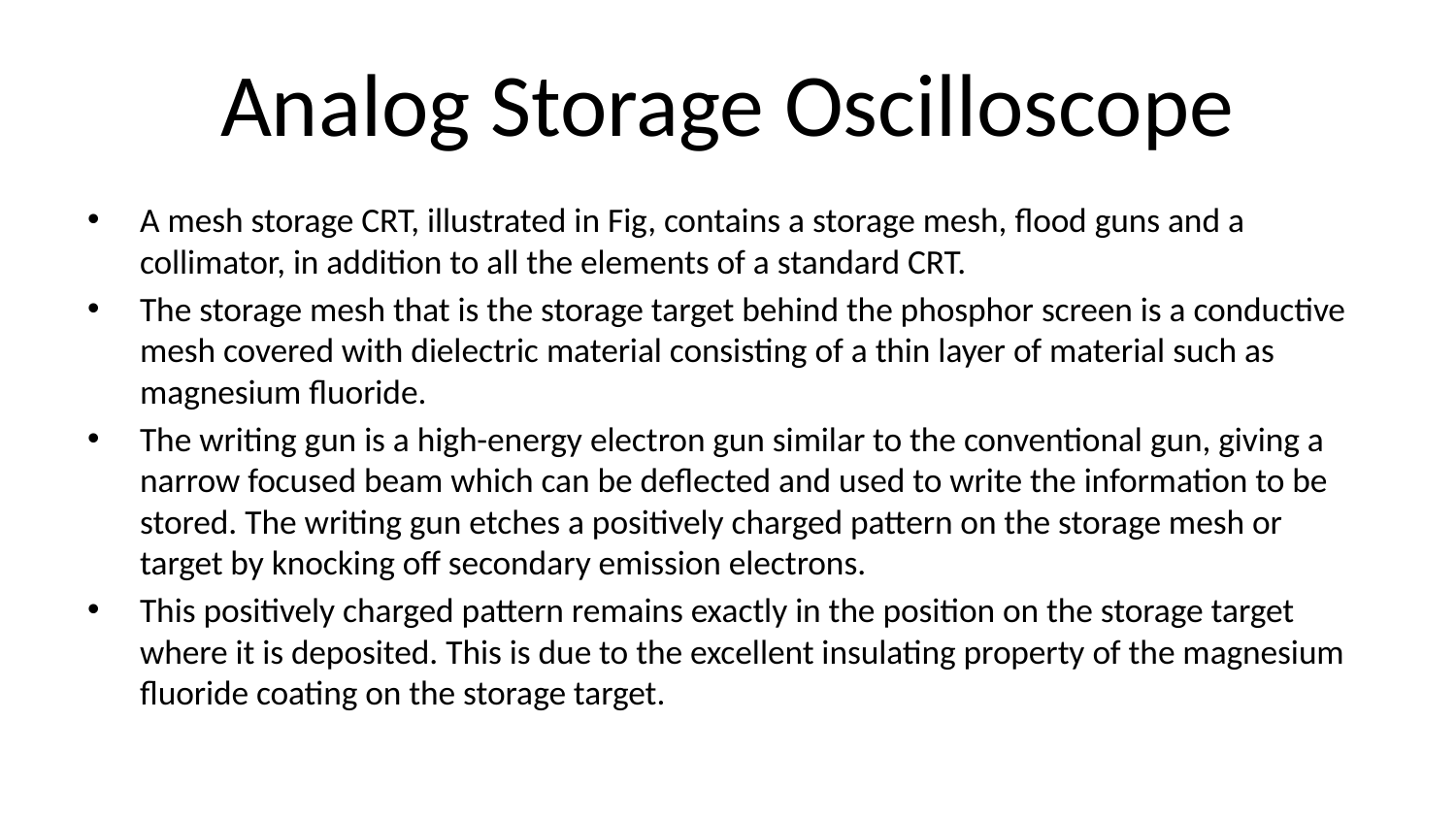

# Analog Storage Oscilloscope
A mesh storage CRT, illustrated in Fig, contains a storage mesh, flood guns and a collimator, in addition to all the elements of a standard CRT.
The storage mesh that is the storage target behind the phosphor screen is a conductive mesh covered with dielectric material consisting of a thin layer of material such as magnesium fluoride.
The writing gun is a high-energy electron gun similar to the conventional gun, giving a narrow focused beam which can be deflected and used to write the information to be stored. The writing gun etches a positively charged pattern on the storage mesh or target by knocking off secondary emission electrons.
This positively charged pattern remains exactly in the position on the storage target where it is deposited. This is due to the excellent insulating property of the magnesium fluoride coating on the storage target.